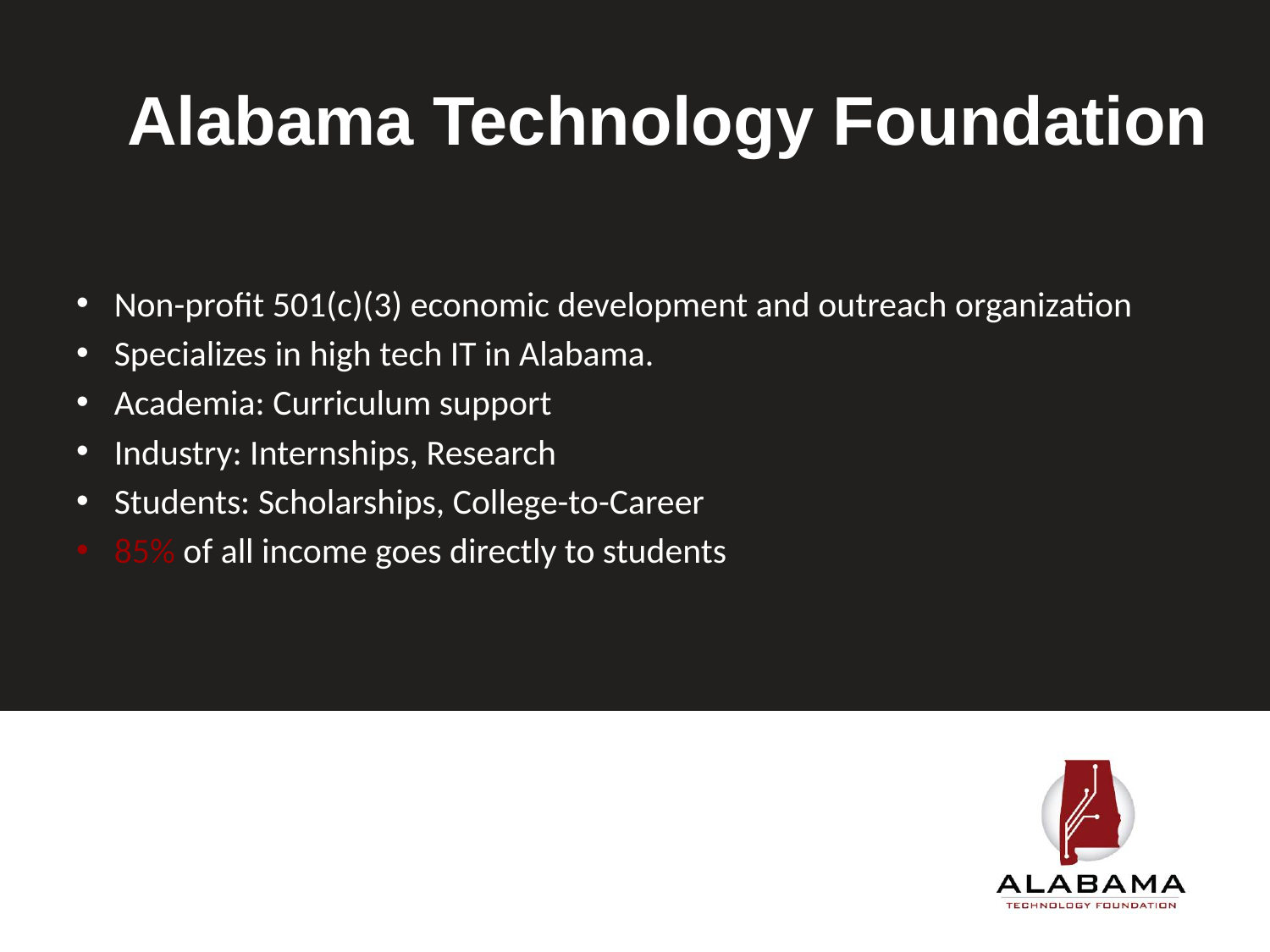

Alabama Technology Foundation
Non-profit 501(c)(3) economic development and outreach organization
Specializes in high tech IT in Alabama.
Academia: Curriculum support
Industry: Internships, Research
Students: Scholarships, College-to-Career
85% of all income goes directly to students